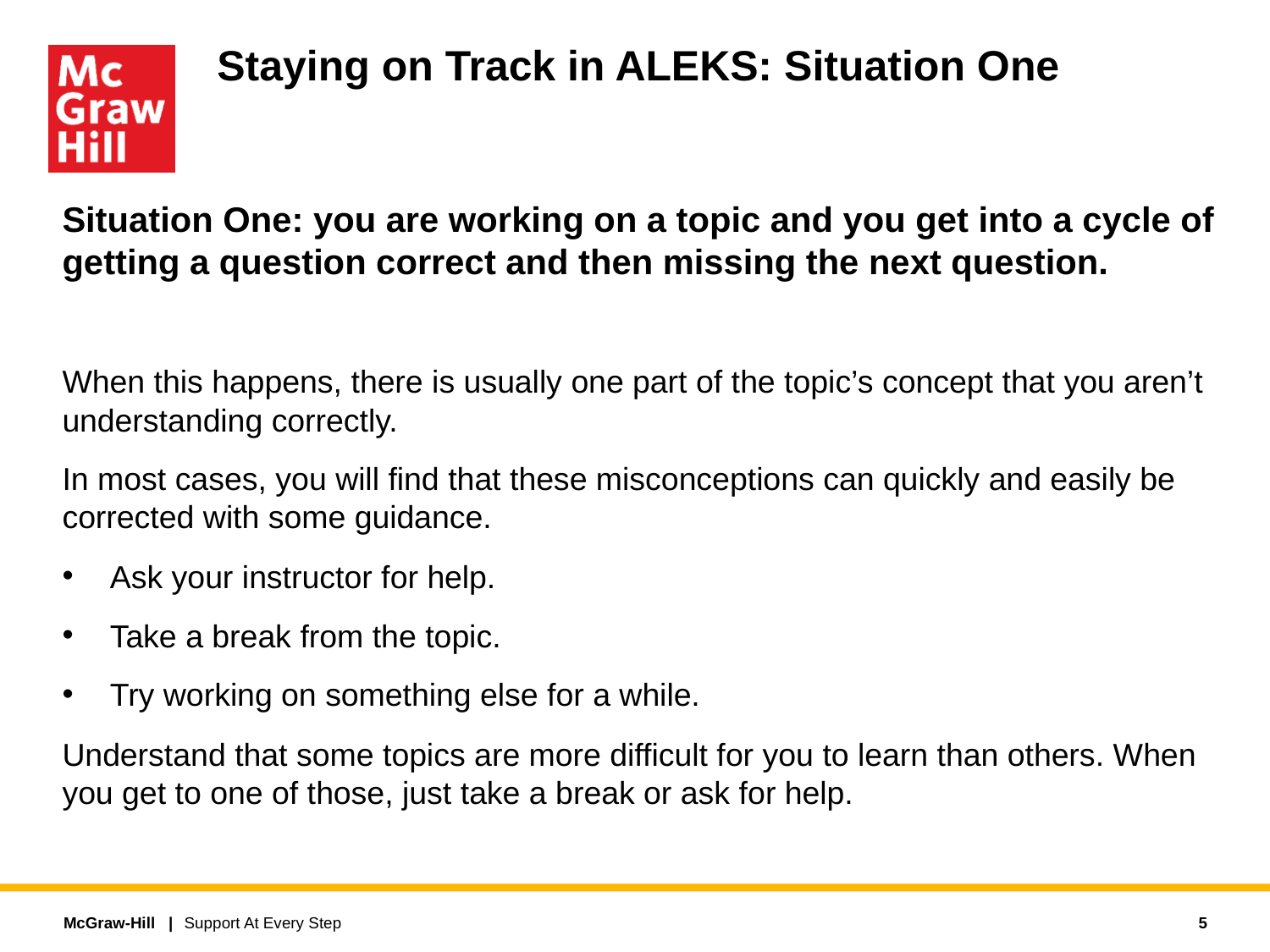

# Staying on Track in ALEKS: Situation One
Situation One: you are working on a topic and you get into a cycle of getting a question correct and then missing the next question.

When this happens, there is usually one part of the topic’s concept that you aren’t understanding correctly.
In most cases, you will find that these misconceptions can quickly and easily be corrected with some guidance.
Ask your instructor for help.
Take a break from the topic.
Try working on something else for a while.
Understand that some topics are more difficult for you to learn than others. When you get to one of those, just take a break or ask for help.

5
Support At Every Step